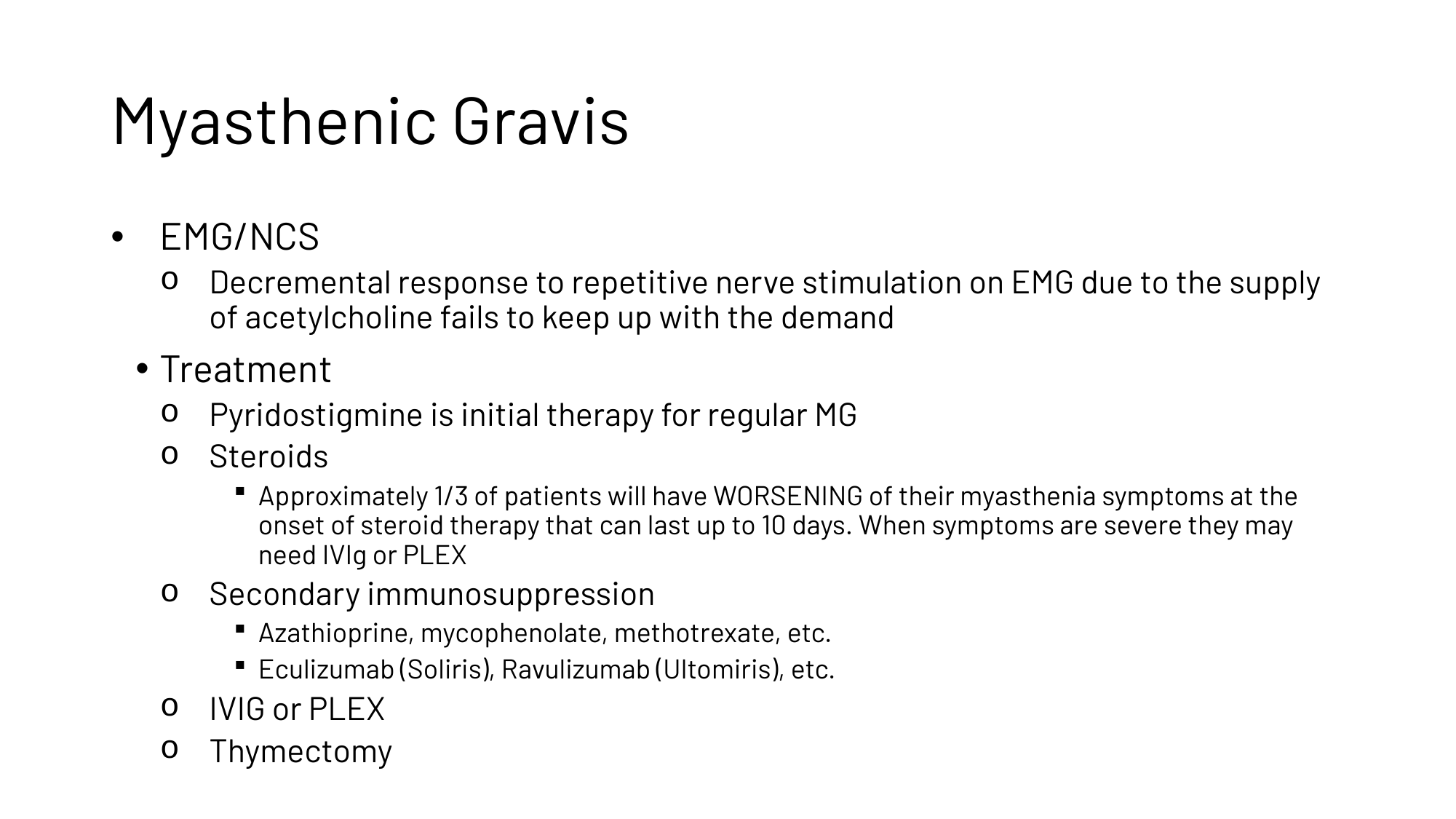

# Myasthenic Gravis
EMG/NCS
Decremental response to repetitive nerve stimulation on EMG due to the supply of acetylcholine fails to keep up with the demand
Treatment
Pyridostigmine is initial therapy for regular MG
Steroids
Approximately 1/3 of patients will have WORSENING of their myasthenia symptoms at the onset of steroid therapy that can last up to 10 days. When symptoms are severe they may need IVIg or PLEX
Secondary immunosuppression
Azathioprine, mycophenolate, methotrexate, etc.
Eculizumab (Soliris), Ravulizumab (Ultomiris), etc.
IVIG or PLEX
Thymectomy